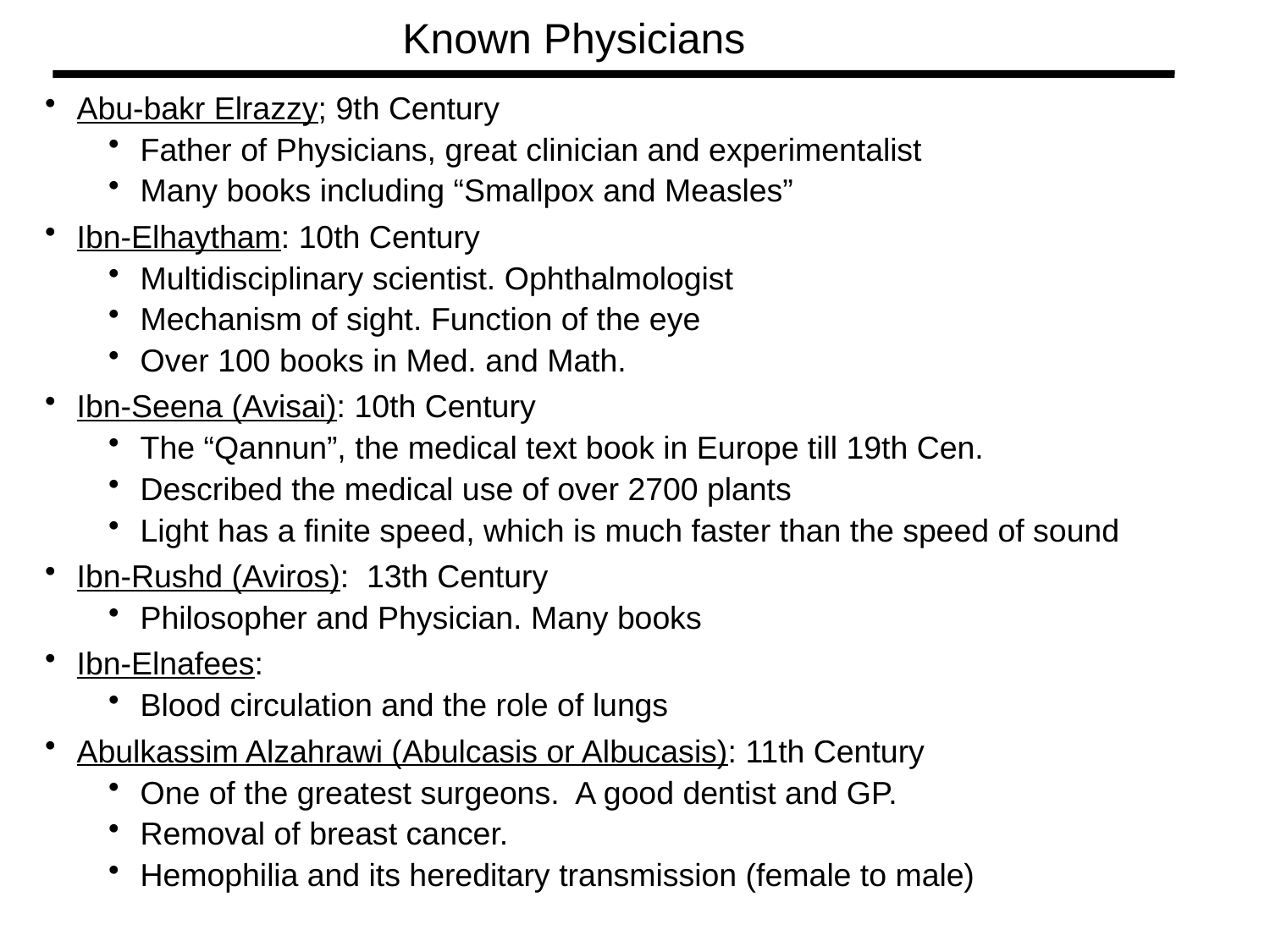

Known Physicians
Abu-bakr Elrazzy; 9th Century
Father of Physicians, great clinician and experimentalist
Many books including “Smallpox and Measles”
Ibn-Elhaytham: 10th Century
Multidisciplinary scientist. Ophthalmologist
Mechanism of sight. Function of the eye
Over 100 books in Med. and Math.
Ibn-Seena (Avisai): 10th Century
The “Qannun”, the medical text book in Europe till 19th Cen.
Described the medical use of over 2700 plants
Light has a finite speed, which is much faster than the speed of sound
Ibn-Rushd (Aviros):  13th Century
Philosopher and Physician. Many books
Ibn-Elnafees:
Blood circulation and the role of lungs
Abulkassim Alzahrawi (Abulcasis or Albucasis): 11th Century
One of the greatest surgeons.  A good dentist and GP.
Removal of breast cancer.
Hemophilia and its hereditary transmission (female to male)